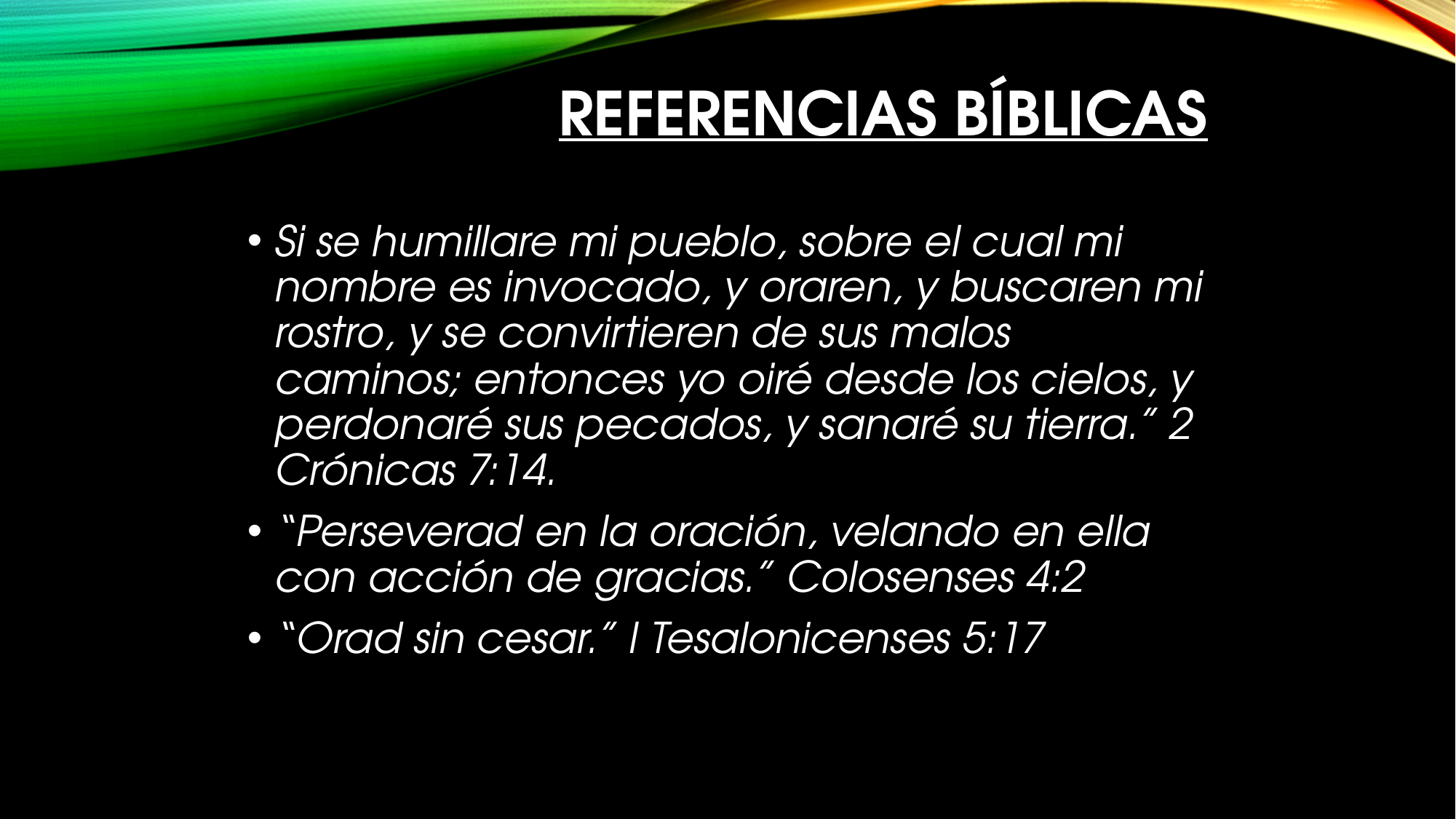

# Referencias Bíblicas
Si se humillare mi pueblo, sobre el cual mi nombre es invocado, y oraren, y buscaren mi rostro, y se convirtieren de sus malos caminos; entonces yo oiré desde los cielos, y perdonaré sus pecados, y sanaré su tierra.” 2 Crónicas 7:14.
“Perseverad en la oración, velando en ella con acción de gracias.” Colosenses 4:2
“Orad sin cesar.” I Tesalonicenses 5:17